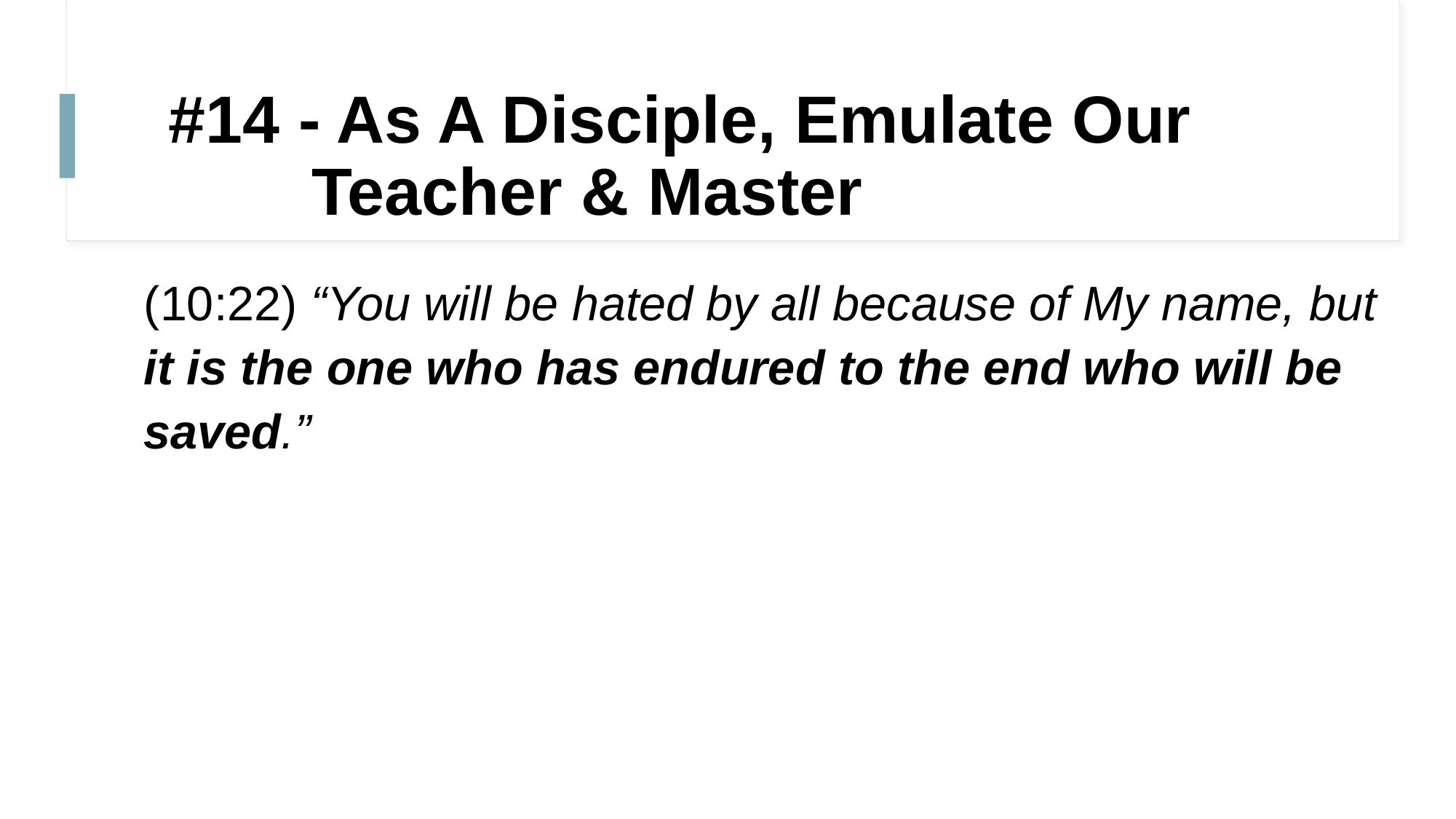

# #14 - As A Disciple, Emulate Our Teacher & Master
(10:22) “You will be hated by all because of My name, but it is the one who has endured to the end who will be saved.”